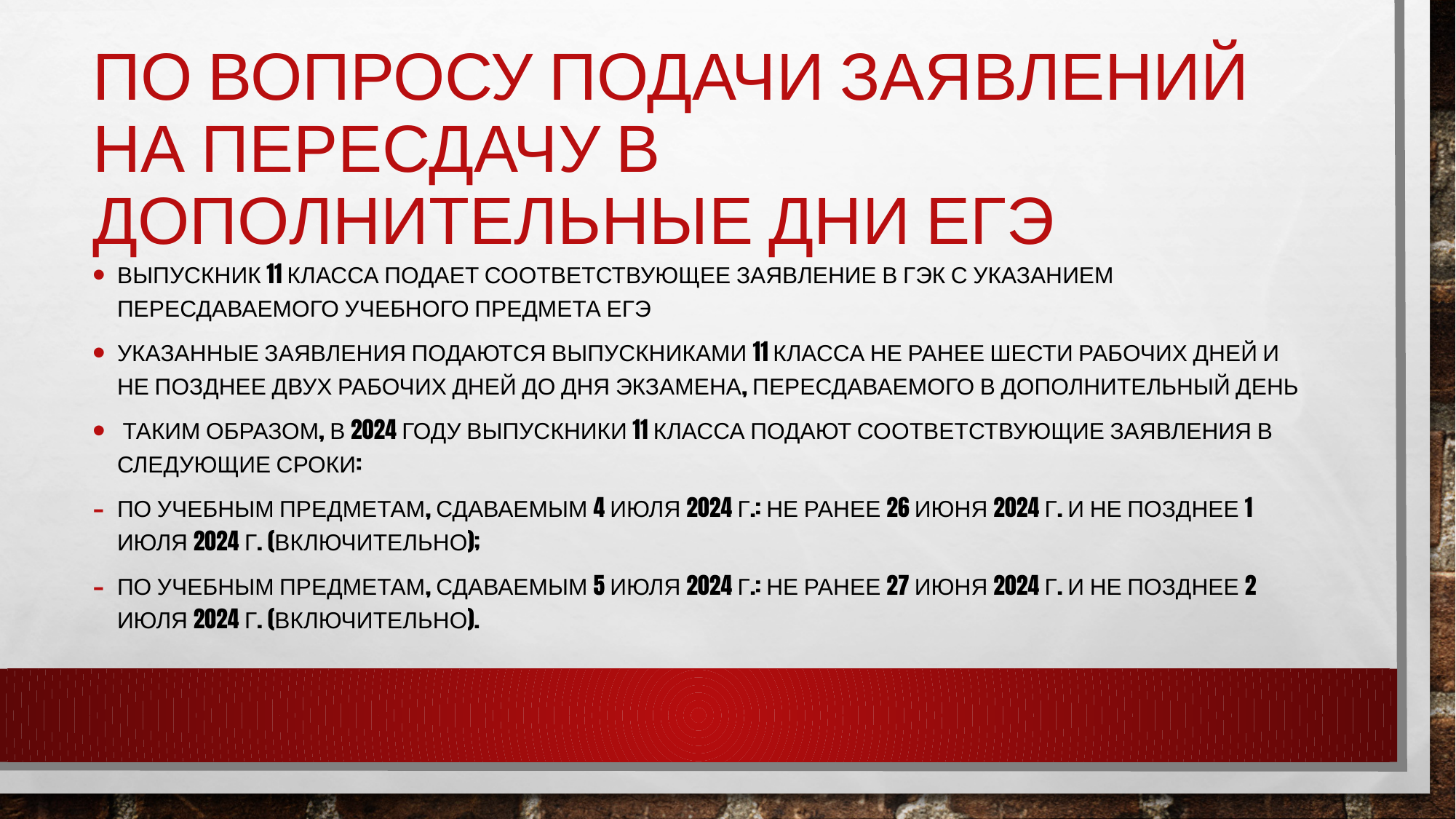

# По вопросу подачи заявлений на пересдачу в дополнительные дни ЕГЭ
выпускник 11 класса подает соответствующее заявление в ГЭК с указанием пересдаваемого учебного предмета ЕГЭ
Указанные заявления подаются выпускниками 11 класса не ранее шести рабочих дней и не позднее двух рабочих дней до дня экзамена, пересдаваемого в дополнительный день
 Таким образом, в 2024 году выпускники 11 класса подают соответствующие заявления в следующие сроки:
по учебным предметам, сдаваемым 4 июля 2024 г.: не ранее 26 июня 2024 г. и не позднее 1 июля 2024 г. (включительно);
по учебным предметам, сдаваемым 5 июля 2024 г.: не ранее 27 июня 2024 г. и не позднее 2 июля 2024 г. (включительно).